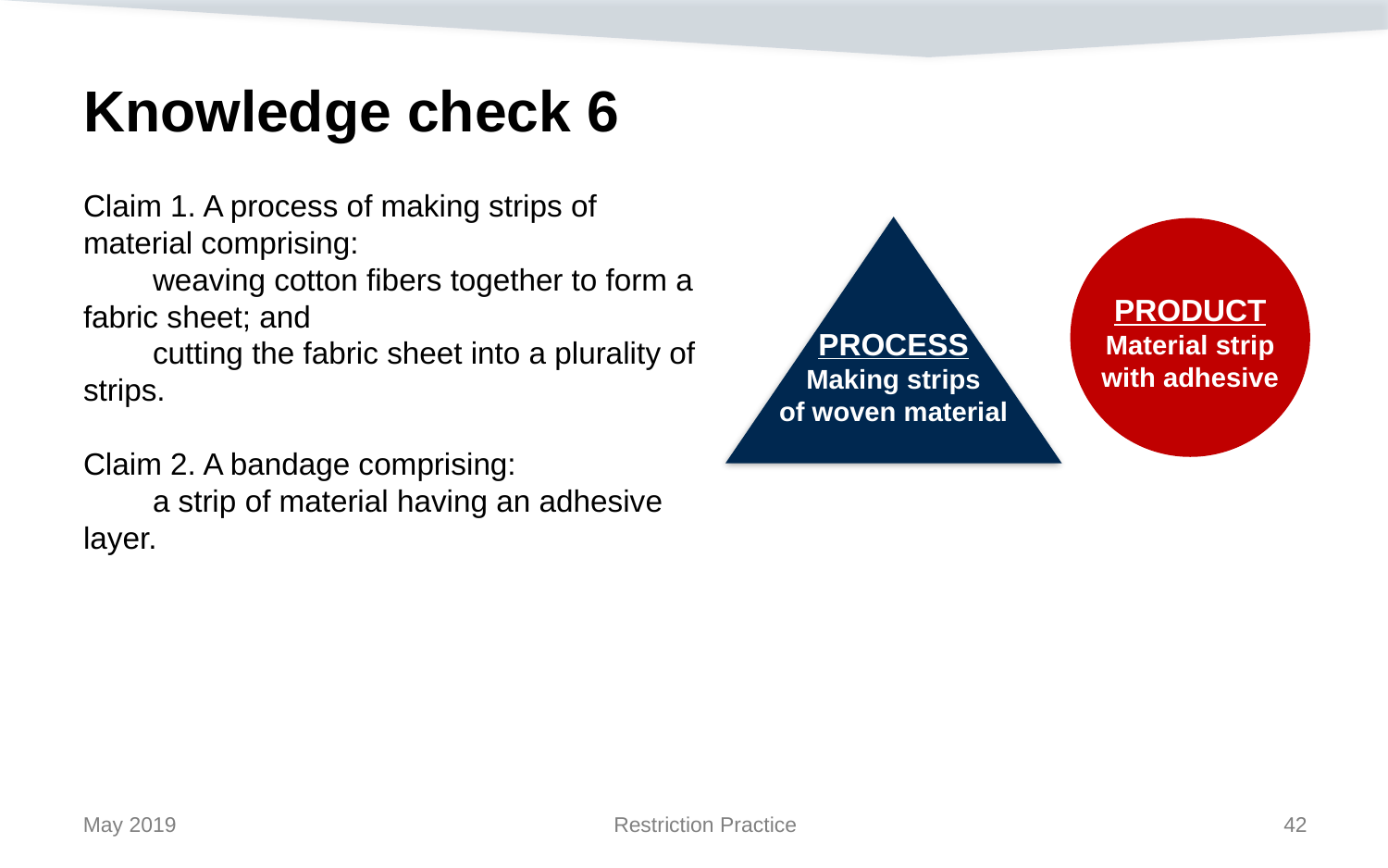

# Knowledge check 6
Claim 1. A process of making strips of material comprising:
weaving cotton fibers together to form a fabric sheet; and
cutting the fabric sheet into a plurality of strips.

Claim 2. A bandage comprising:
a strip of material having an adhesive layer.

PROCESS
Making strips
of woven material

PRODUCT
Material strip
with adhesive
May 2019
Restriction Practice
42